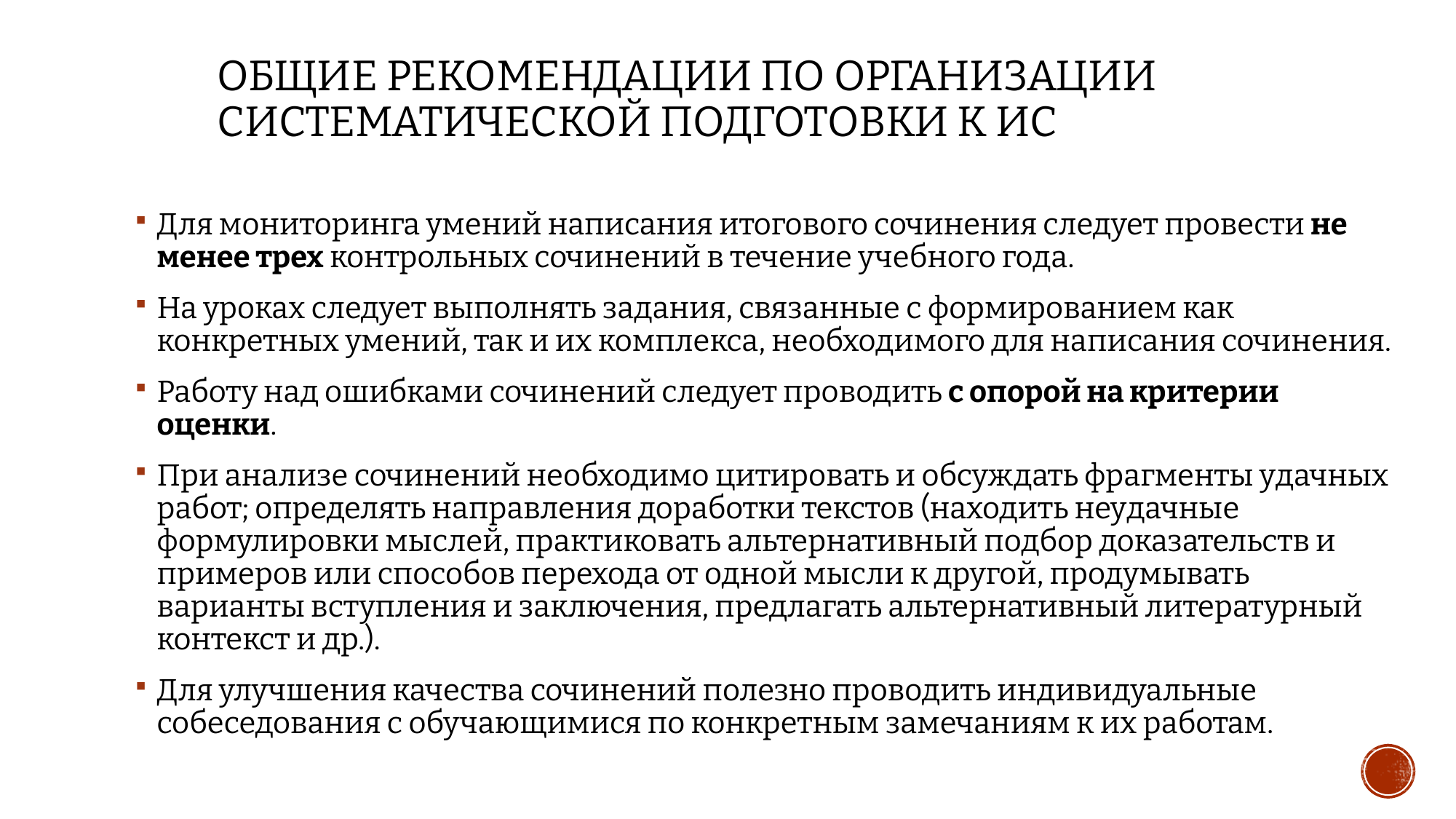

# Общие рекомендации по организации систематической подготовки к ИС
Для мониторинга умений написания итогового сочинения следует провести не менее трех контрольных сочинений в течение учебного года.
На уроках следует выполнять задания, связанные с формированием как конкретных умений, так и их комплекса, необходимого для написания сочинения.
Работу над ошибками сочинений следует проводить с опорой на критерии оценки.
При анализе сочинений необходимо цитировать и обсуждать фрагменты удачных работ; определять направления доработки текстов (находить неудачные формулировки мыслей, практиковать альтернативный подбор доказательств и примеров или способов перехода от одной мысли к другой, продумывать варианты вступления и заключения, предлагать альтернативный литературный контекст и др.).
Для улучшения качества сочинений полезно проводить индивидуальные собеседования с обучающимися по конкретным замечаниям к их работам.